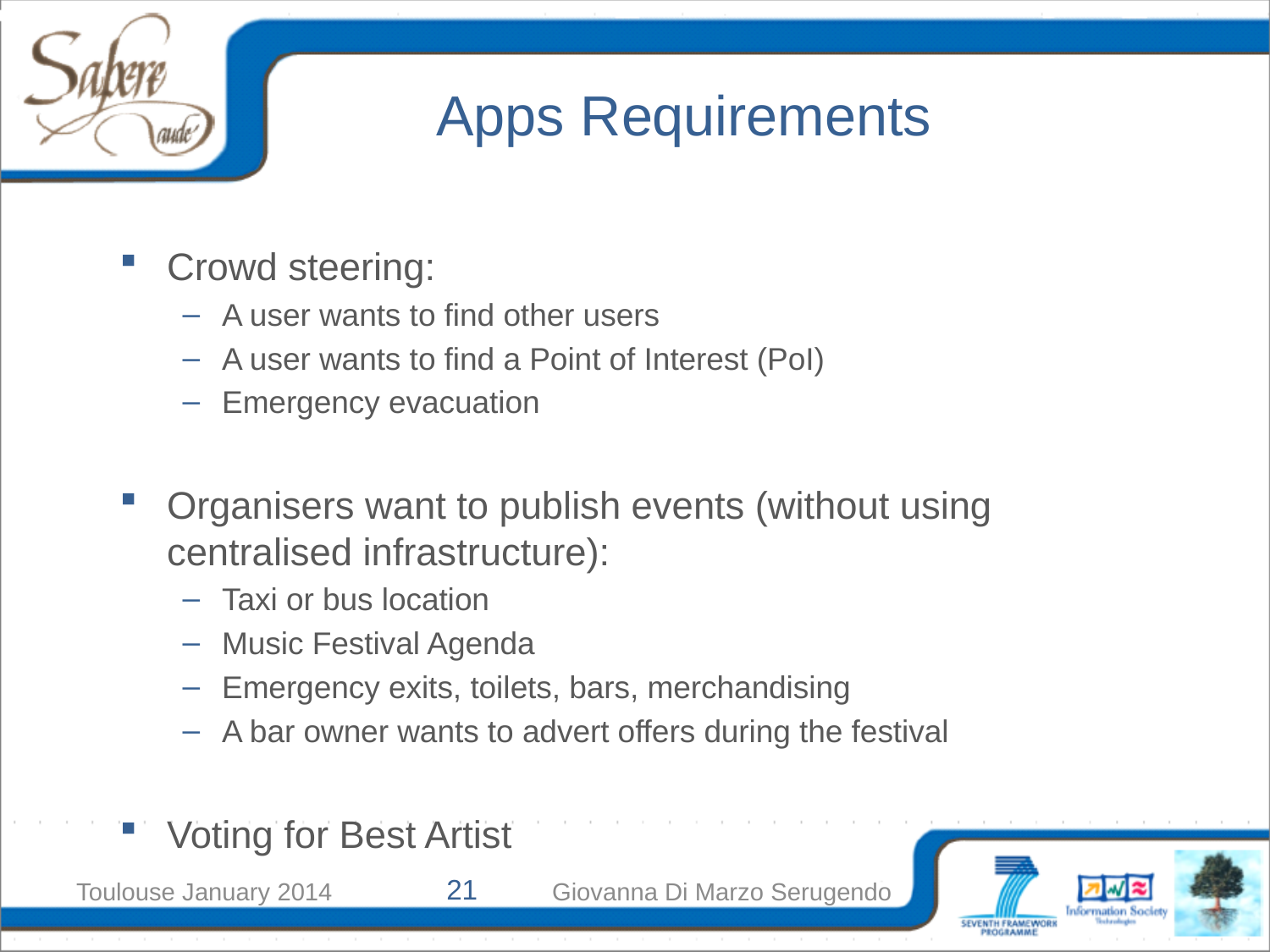

# Apps Requirements
Crowd steering:
A user wants to find other users
A user wants to find a Point of Interest (PoI)
Emergency evacuation

Organisers want to publish events (without using centralised infrastructure):
Taxi or bus location
Music Festival Agenda
Emergency exits, toilets, bars, merchandising
A bar owner wants to advert offers during the festival

Voting for Best Artist

Toulouse January 2014
21
Giovanna Di Marzo Serugendo